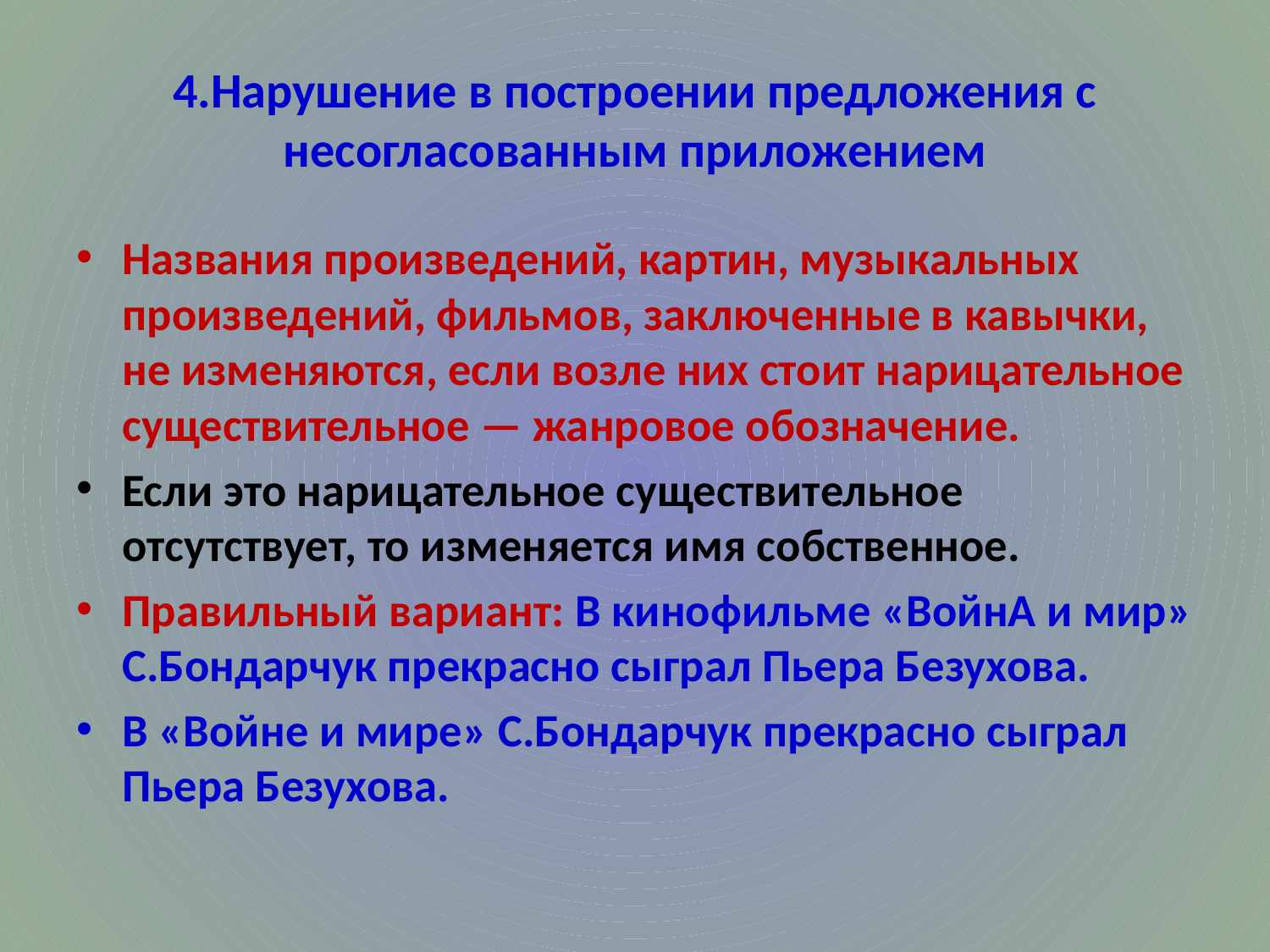

# 4.Нарушение в построении предложения с несогласованным приложением
Названия произведений, картин, музыкальных произведений, фильмов, заключенные в кавычки, не изменяются, если возле них стоит нарицательное существительное — жанровое обозначение.
Если это нарицательное существительное отсутствует, то изменяется имя собственное.
Правильный вариант: В кинофильме «ВойнА и мир» С.Бондарчук прекрасно сыграл Пьера Безухова.
В «Войне и мире» С.Бондарчук прекрасно сыграл Пьера Безухова.